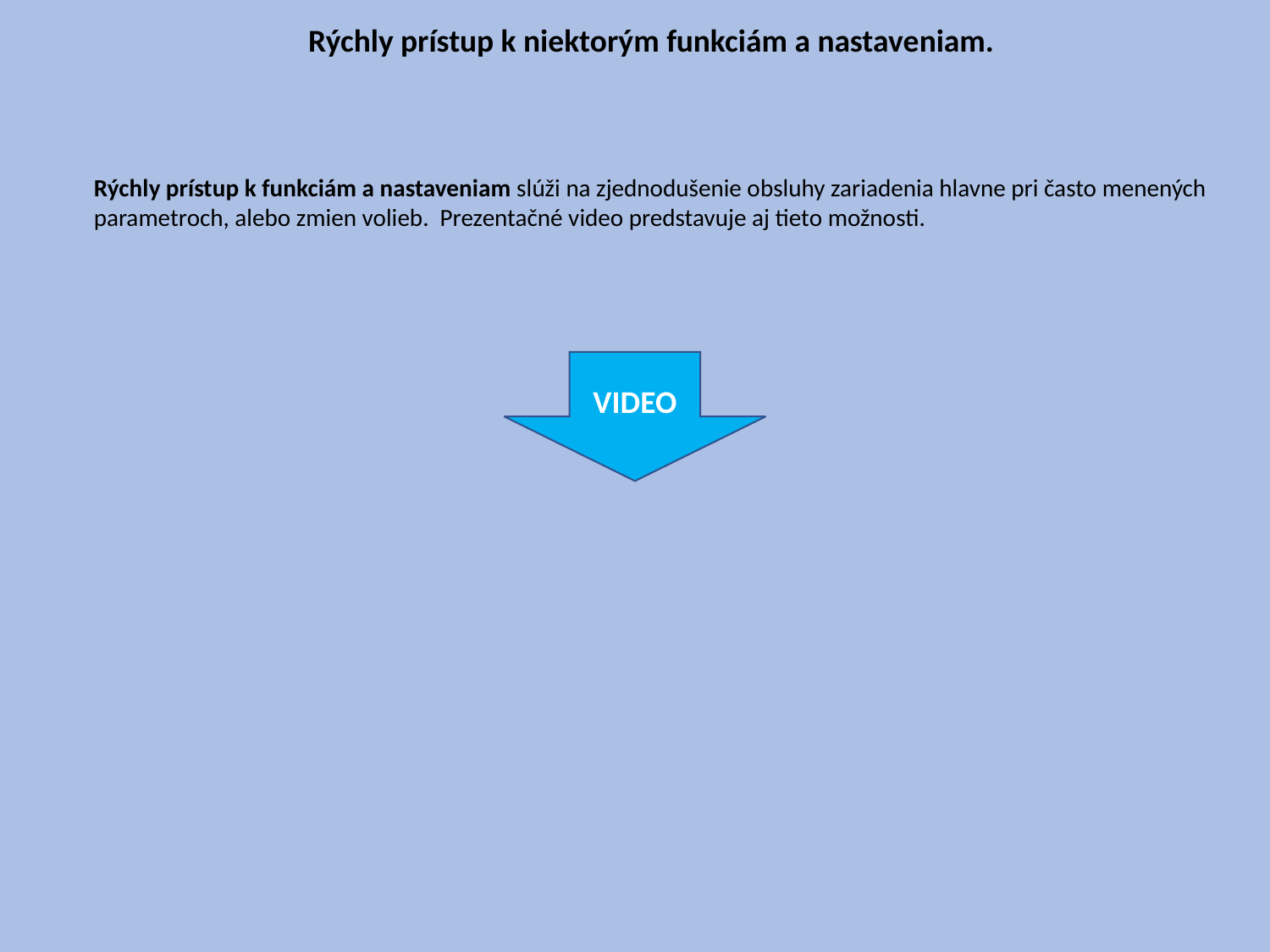

Rýchly prístup k niektorým funkciám a nastaveniam.
Rýchly prístup k funkciám a nastaveniam slúži na zjednodušenie obsluhy zariadenia hlavne pri často menených parametroch, alebo zmien volieb.  Prezentačné video predstavuje aj tieto možnosti.

VIDEO